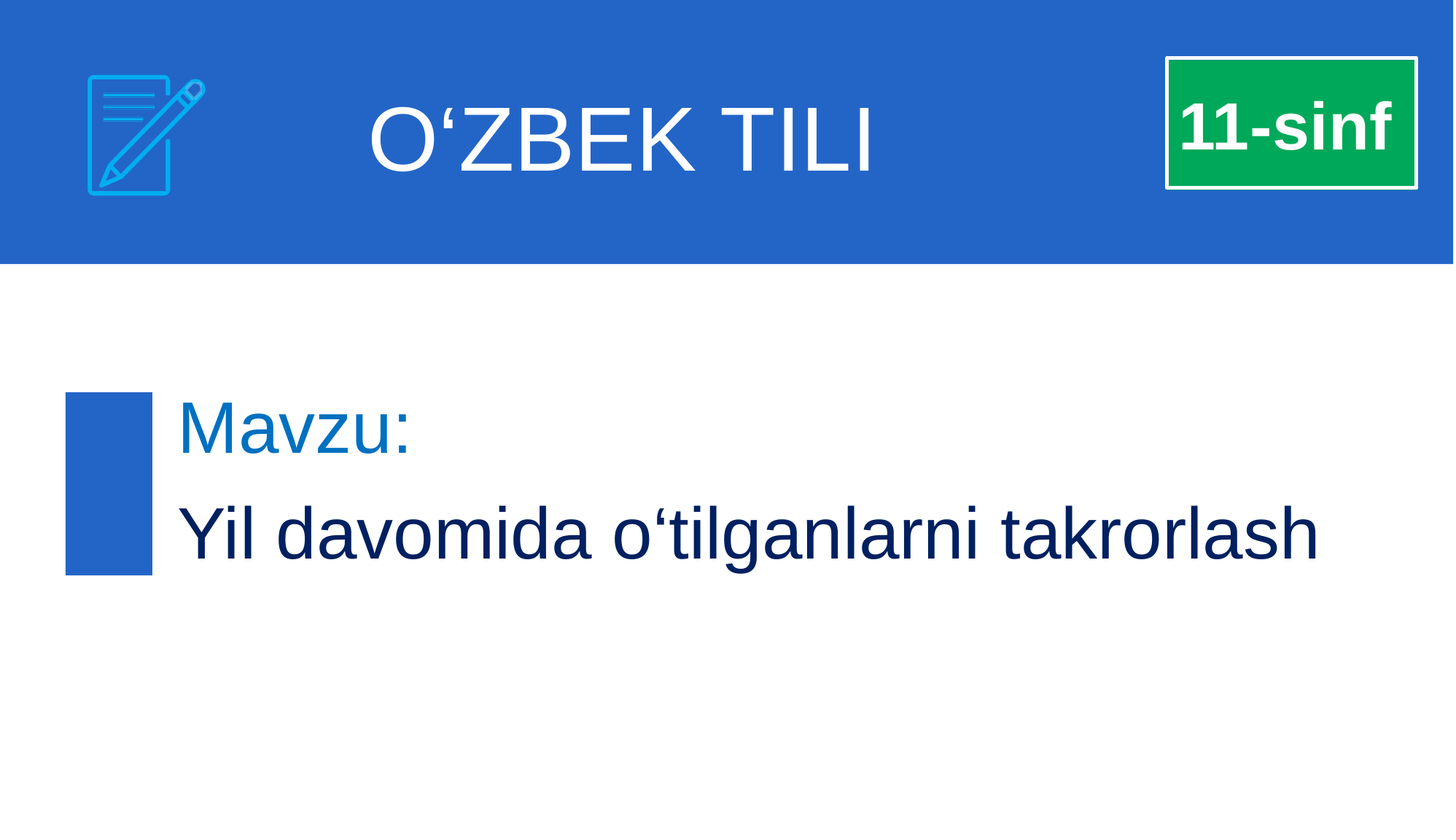

O‘ZBEK TILI
11-sinf

Mavzu:
Yil davomida o‘tilganlarni takrorlash